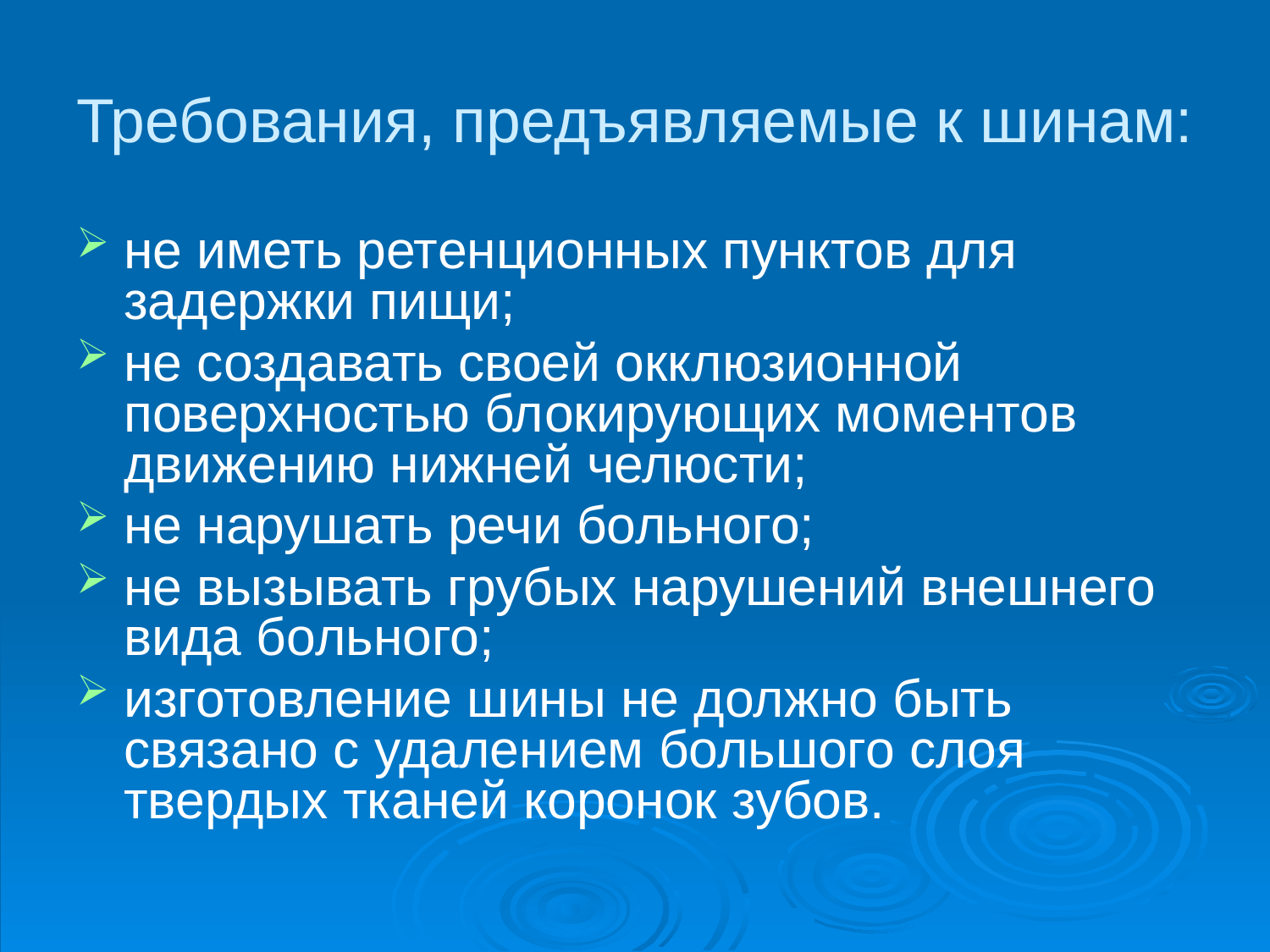

Требования, предъявляемые к шинам:
не иметь ретенционных пунктов для задержки пищи;
не создавать своей окклюзионной поверхностью блокирующих моментов движению нижней челюсти;
не нарушать речи больного;
не вызывать грубых нарушений внешнего вида больного;
изготовление шины не должно быть связано с удалением большого слоя твердых тканей коронок зубов.